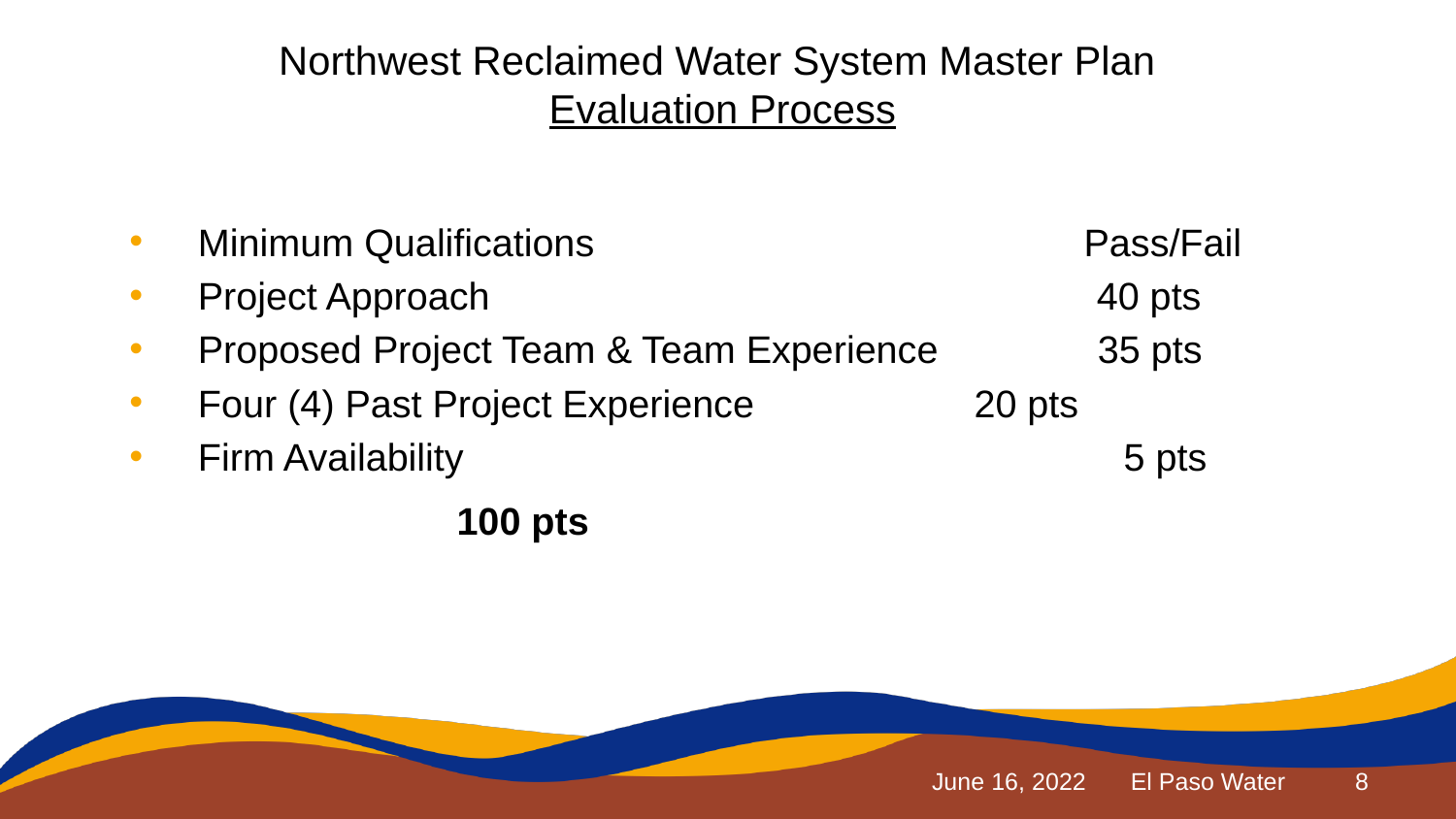

Northwest Reclaimed Water System Master Plan
Evaluation Process

Minimum Qualifications                                              Pass/Fail
Project Approach                                                         40 pts
Proposed Project Team & Team Experience               35 pts
Four (4) Past Project Experience 			             20 pts
Firm Availability                                                              5 pts
			      								              100 pts
June 16, 2022
El Paso Water
8